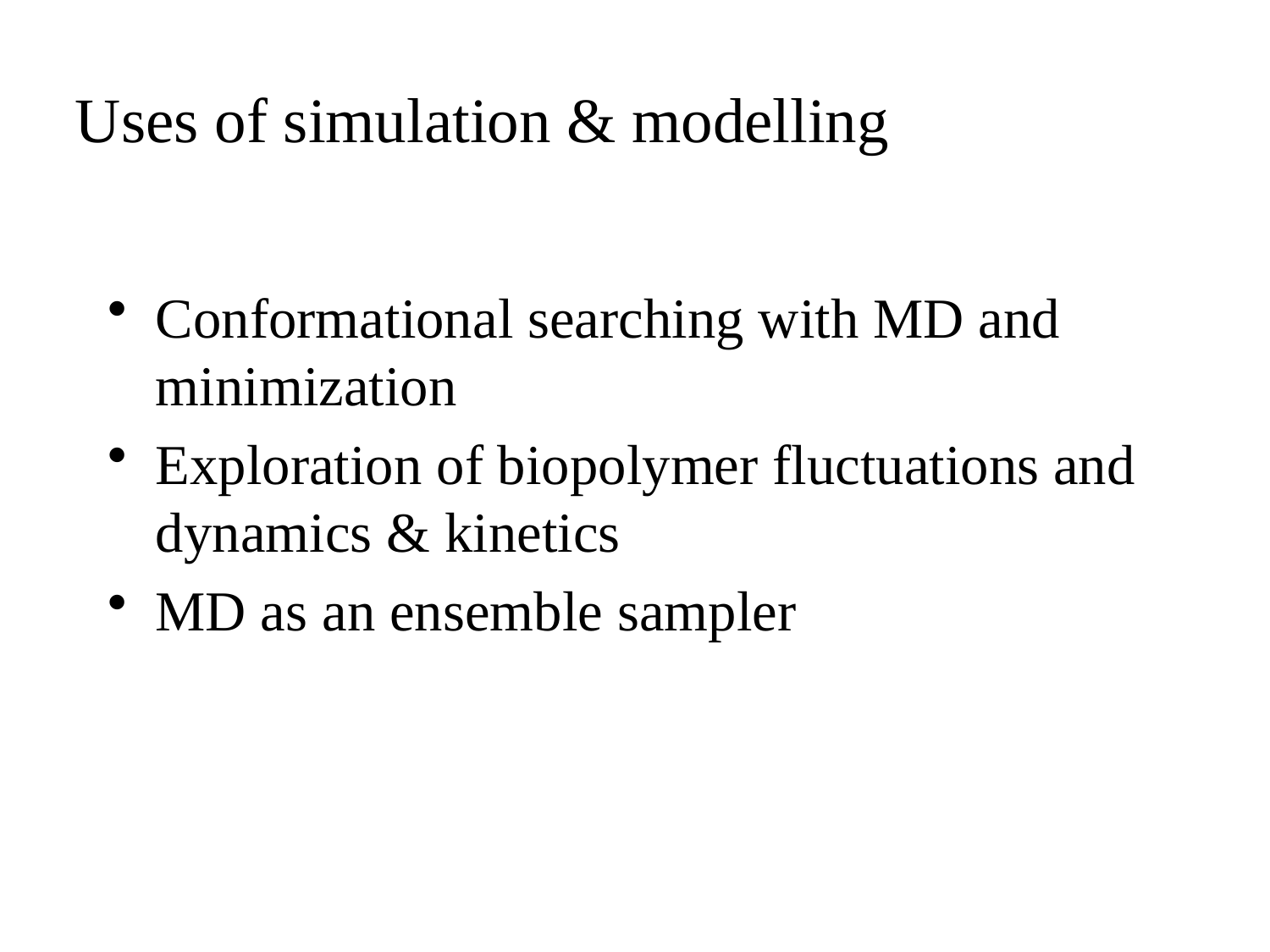

# Uses of simulation & modelling
Conformational searching with MD and minimization
Exploration of biopolymer fluctuations and dynamics & kinetics
MD as an ensemble sampler